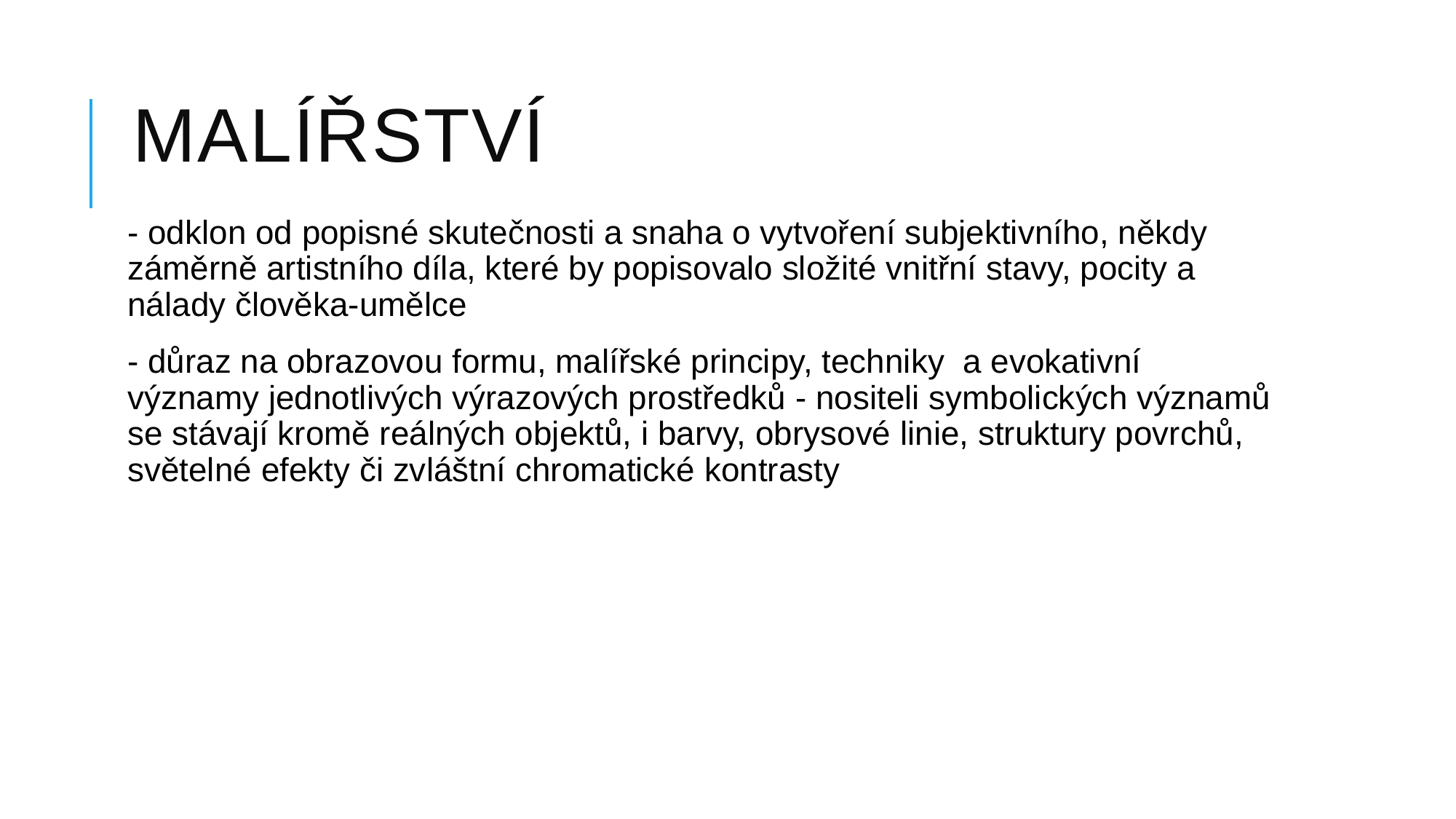

# MALÍŘSTVÍ
- odklon od popisné skutečnosti a snaha o vytvoření subjektivního, někdy záměrně artistního díla, které by popisovalo složité vnitřní stavy, pocity a nálady člověka-umělce
- důraz na obrazovou formu, malířské principy, techniky  a evokativní významy jednotlivých výrazových prostředků - nositeli symbolických významů se stávají kromě reálných objektů, i barvy, obrysové linie, struktury povrchů, světelné efekty či zvláštní chromatické kontrasty